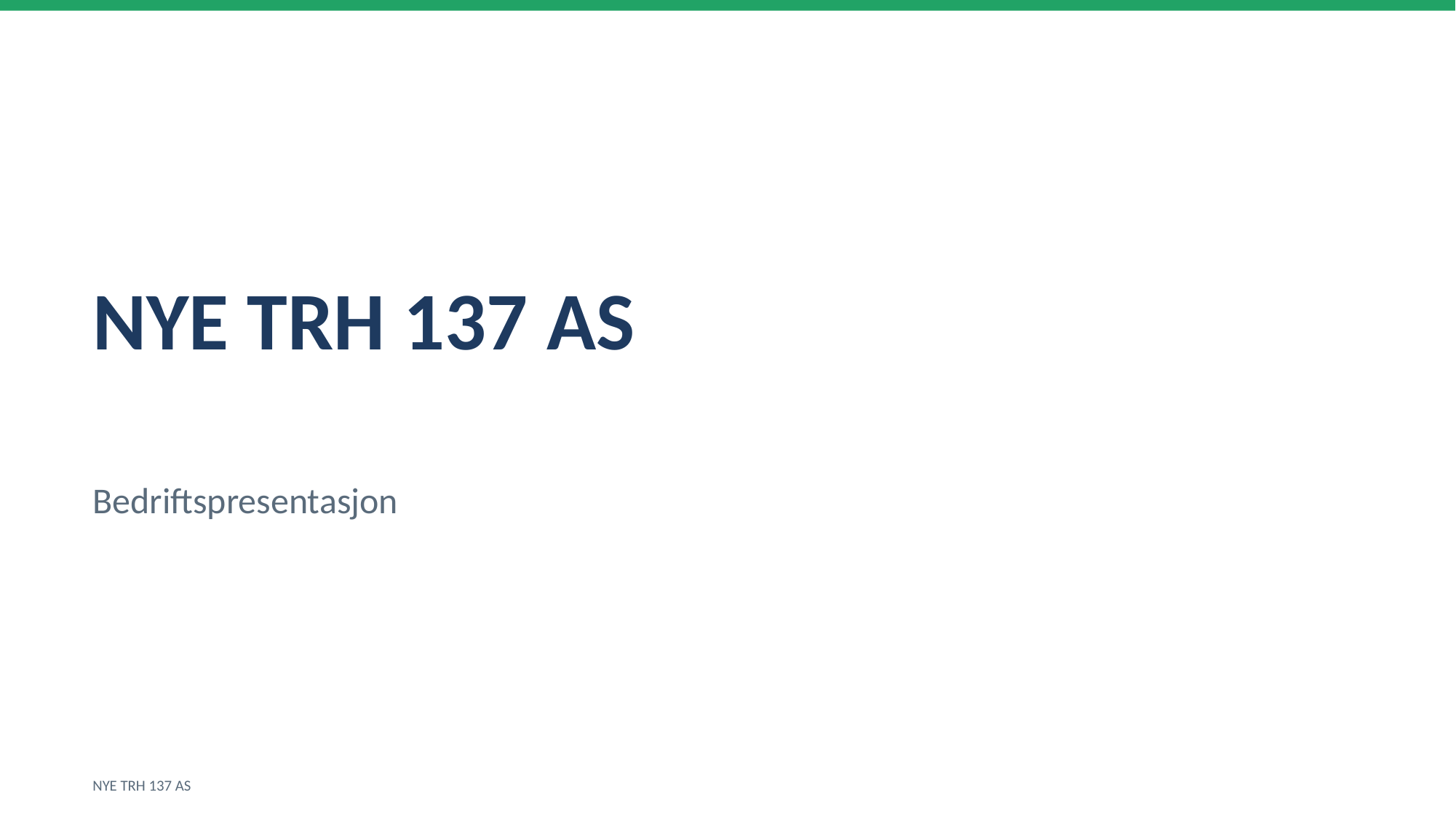

NYE TRH 137 AS
Bedriftspresentasjon
NYE TRH 137 AS